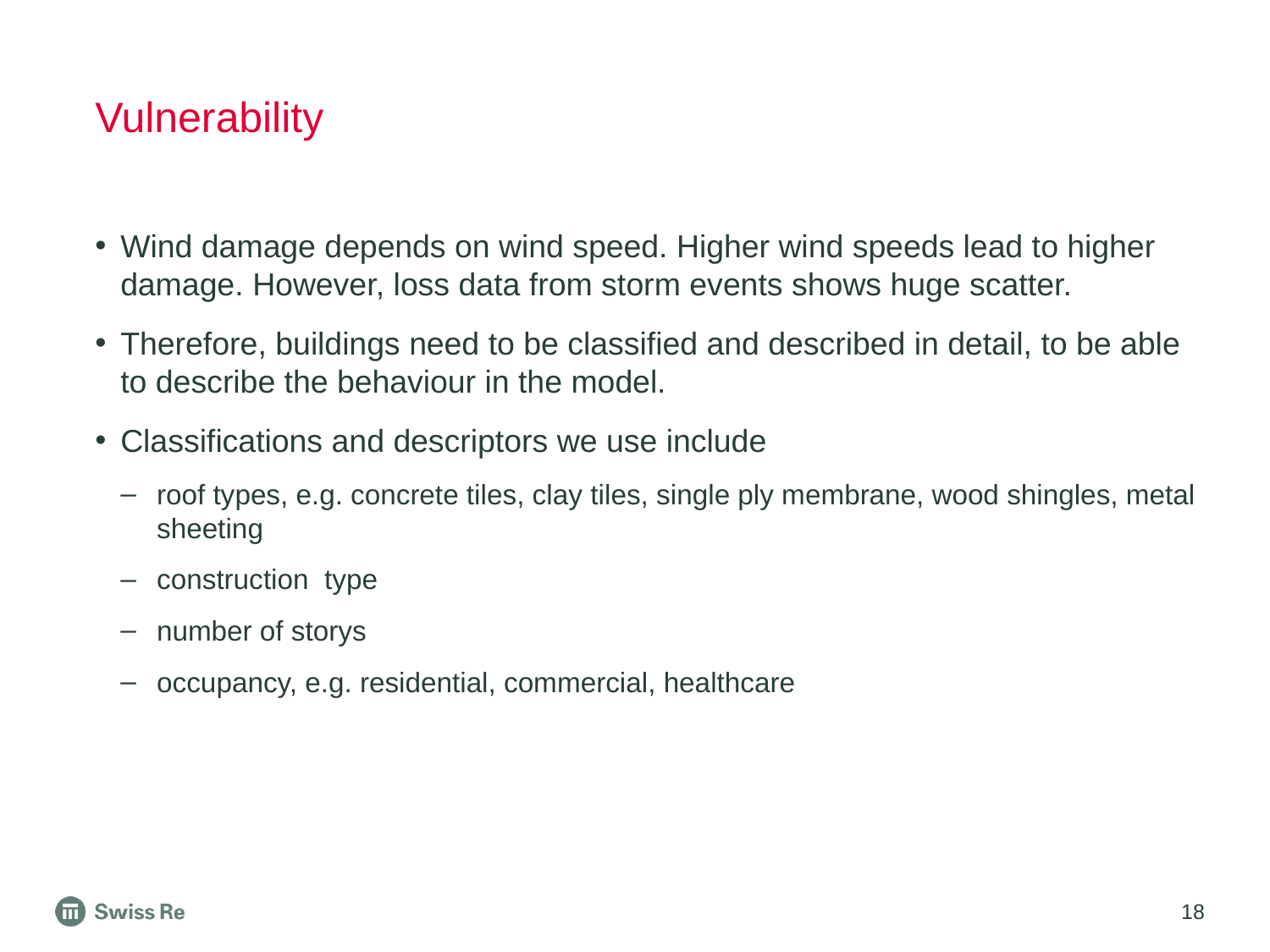

# Vulnerability
Wind damage depends on wind speed. Higher wind speeds lead to higher damage. However, loss data from storm events shows huge scatter.
Therefore, buildings need to be classified and described in detail, to be able to describe the behaviour in the model.
Classifications and descriptors we use include
roof types, e.g. concrete tiles, clay tiles, single ply membrane, wood shingles, metal sheeting
construction  type
number of storys
occupancy, e.g. residential, commercial, healthcare

18